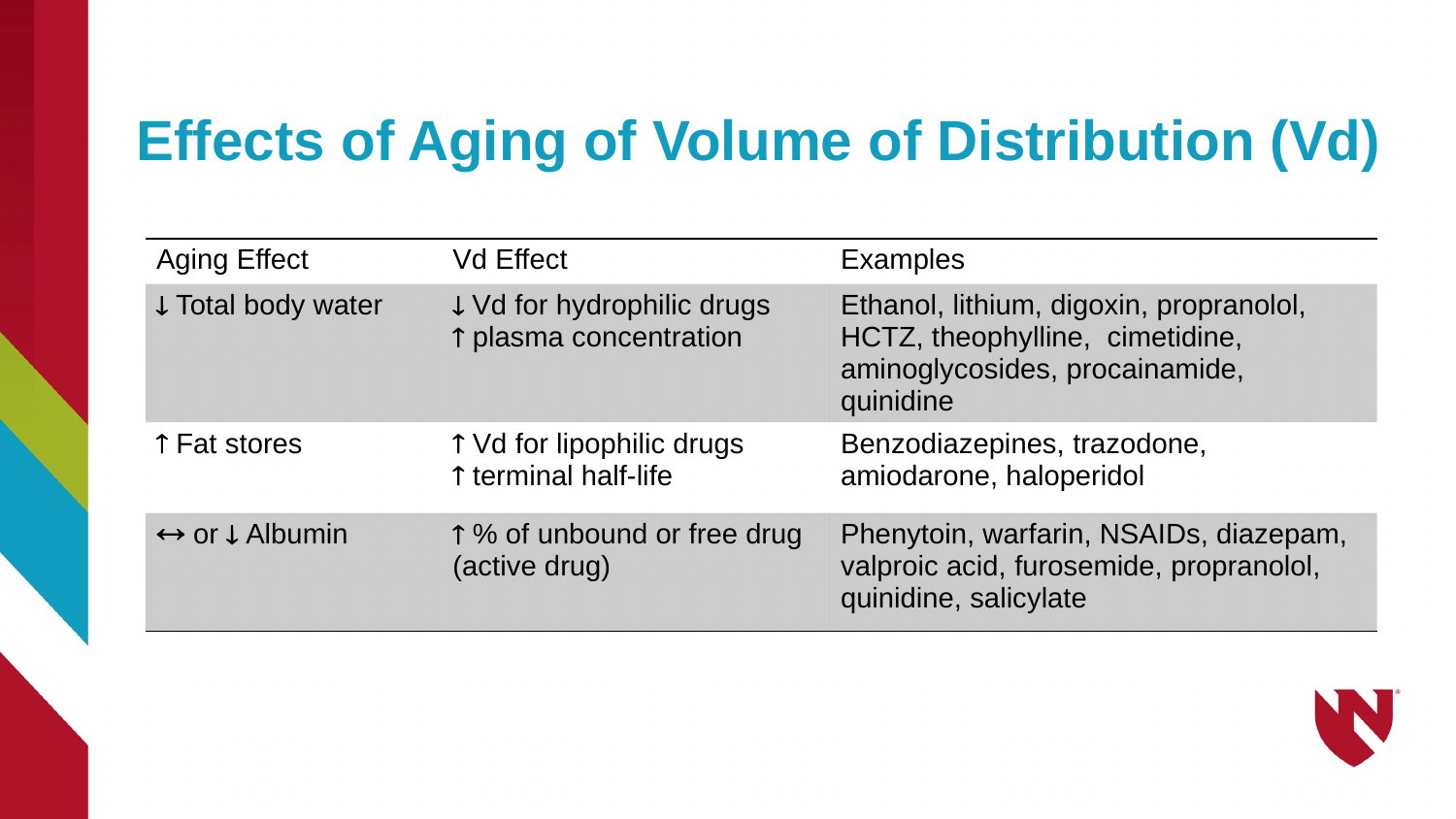

8
# Effects of Aging of Volume of Distribution (Vd)
| Aging Effect | Vd Effect | Examples |
| --- | --- | --- |
| ↓ Total body water | ↓ Vd for hydrophilic drugs ↑ plasma concentration | Ethanol, lithium, digoxin, propranolol, HCTZ, theophylline, cimetidine, aminoglycosides, procainamide, quinidine |
| ↑ Fat stores | ↑ Vd for lipophilic drugs ↑ terminal half-life | Benzodiazepines, trazodone, amiodarone, haloperidol |
| ↔ or ↓ Albumin | ↑ % of unbound or free drug (active drug) | Phenytoin, warfarin, NSAIDs, diazepam, valproic acid, furosemide, propranolol, quinidine, salicylate |